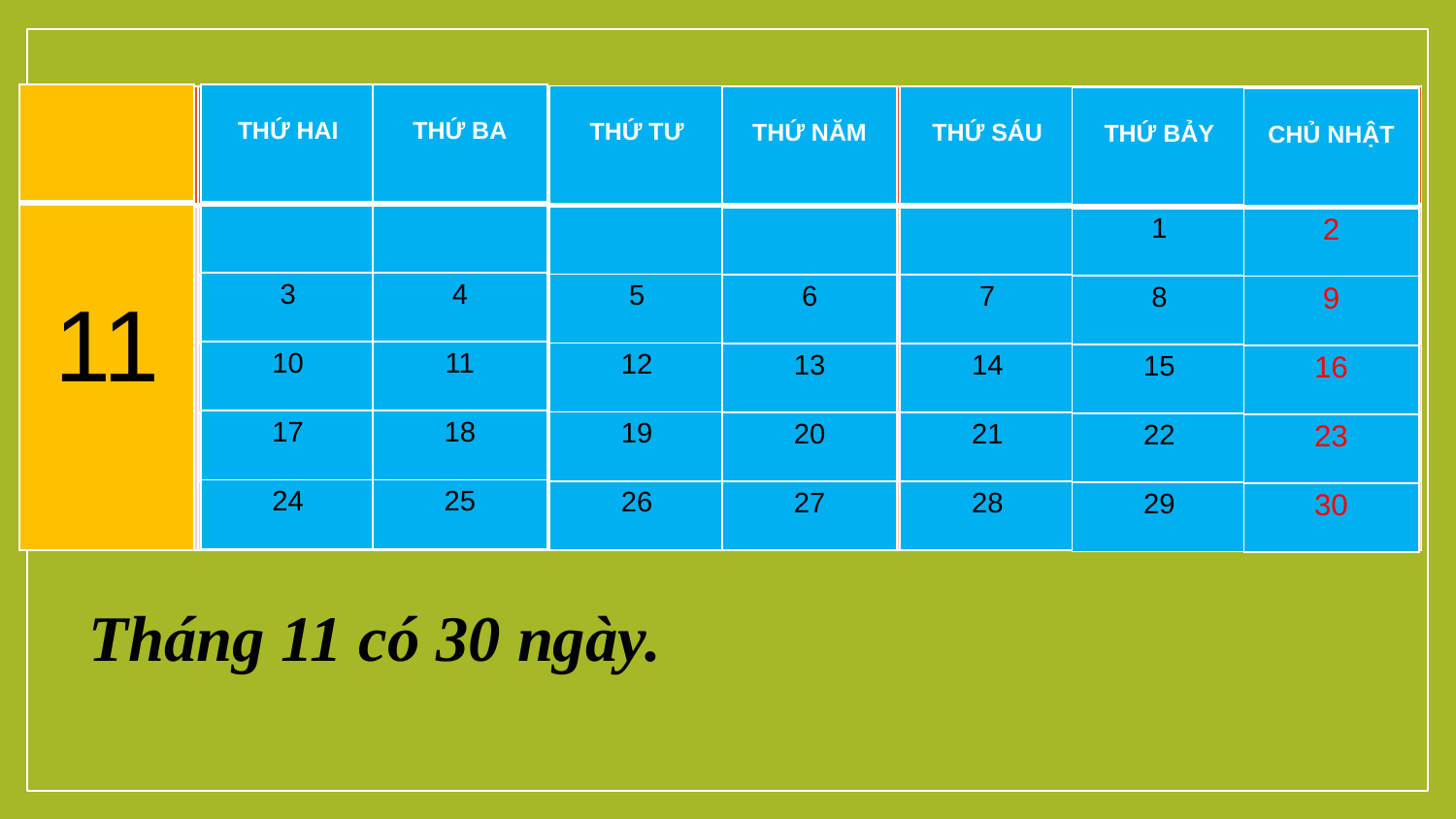

|  |
| --- |
| 11 |
| THỨ HAI |
| --- |
|  |
| 3 |
| 10 |
| 17 |
| 24 |
| THỨ BA |
| --- |
|  |
| 4 |
| 11 |
| 18 |
| 25 |
| THỨ TƯ |
| --- |
|  |
| 5 |
| 12 |
| 19 |
| 26 |
|  | THỨ HAI | THỨ BA | THỨ TƯ | THỨ NĂM | THỨ SÁU | THỨ BẢY | CHỦ NHẬT |
| --- | --- | --- | --- | --- | --- | --- | --- |
| 11 |  |  |  |  |  | 1 | 2 |
|  | 3 | 4 | 5 | 6 | 7 | 8 | 9 |
|  | 10 | 11 | 12 | 13 | 14 | 15 | 16 |
|  | 17 | 18 | 19 | 20 | 21 | 22 | 23 |
|  | 24 | 25 | 26 | 27 | 28 | 29 | 30 |
| THỨ NĂM |
| --- |
|  |
| 6 |
| 13 |
| 20 |
| 27 |
| THỨ SÁU |
| --- |
|  |
| 7 |
| 14 |
| 21 |
| 28 |
| THỨ BẢY |
| --- |
| 1 |
| 8 |
| 15 |
| 22 |
| 29 |
| CHỦ NHẬT |
| --- |
| 2 |
| 9 |
| 16 |
| 23 |
| 30 |
Tháng 11 có 30 ngày.